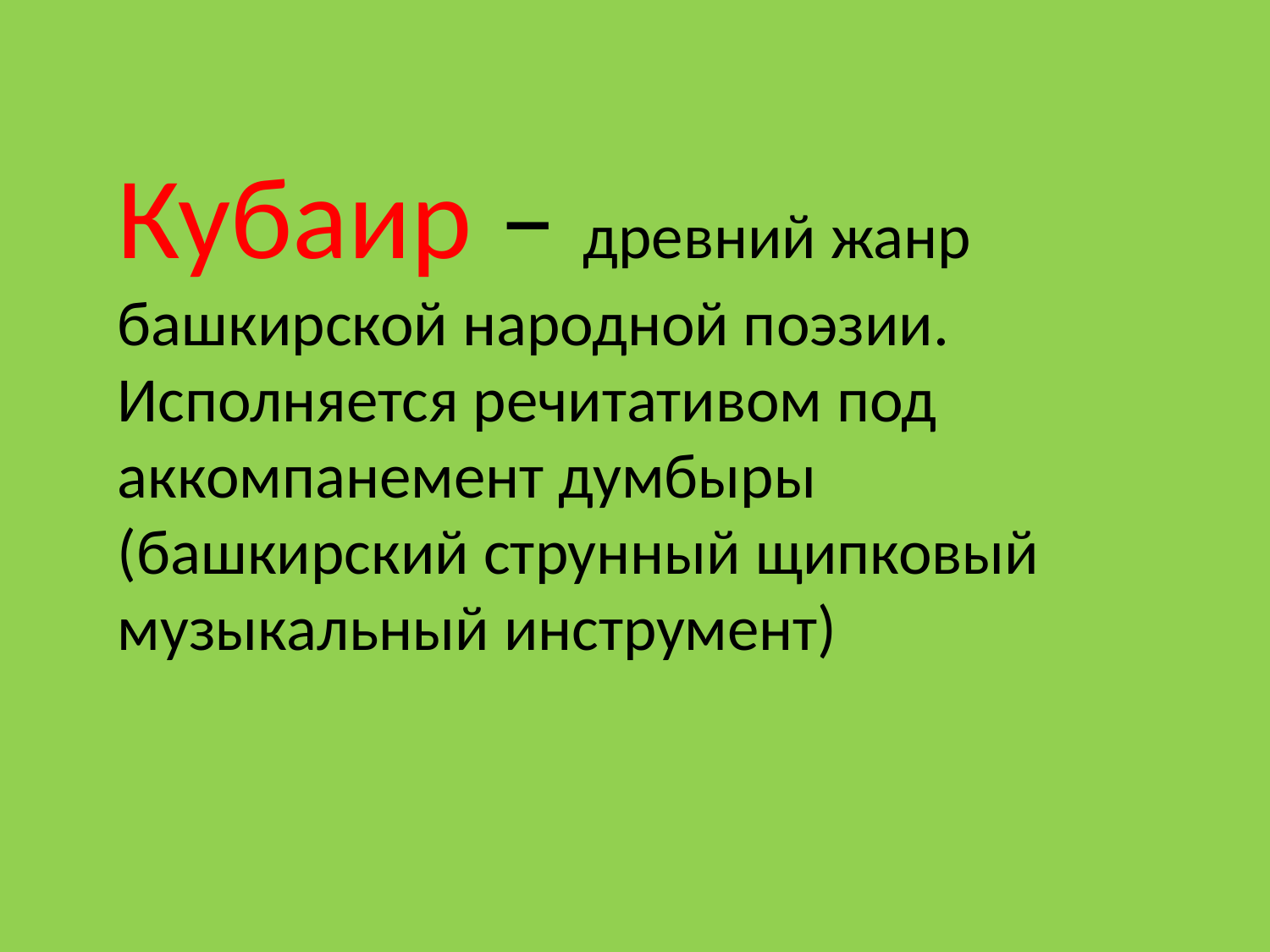

Кубаир – древний жанр башкирской народной поэзии. Исполняется речитативом под аккомпанемент думбыры (башкирский струнный щипковый музыкальный инструмент)